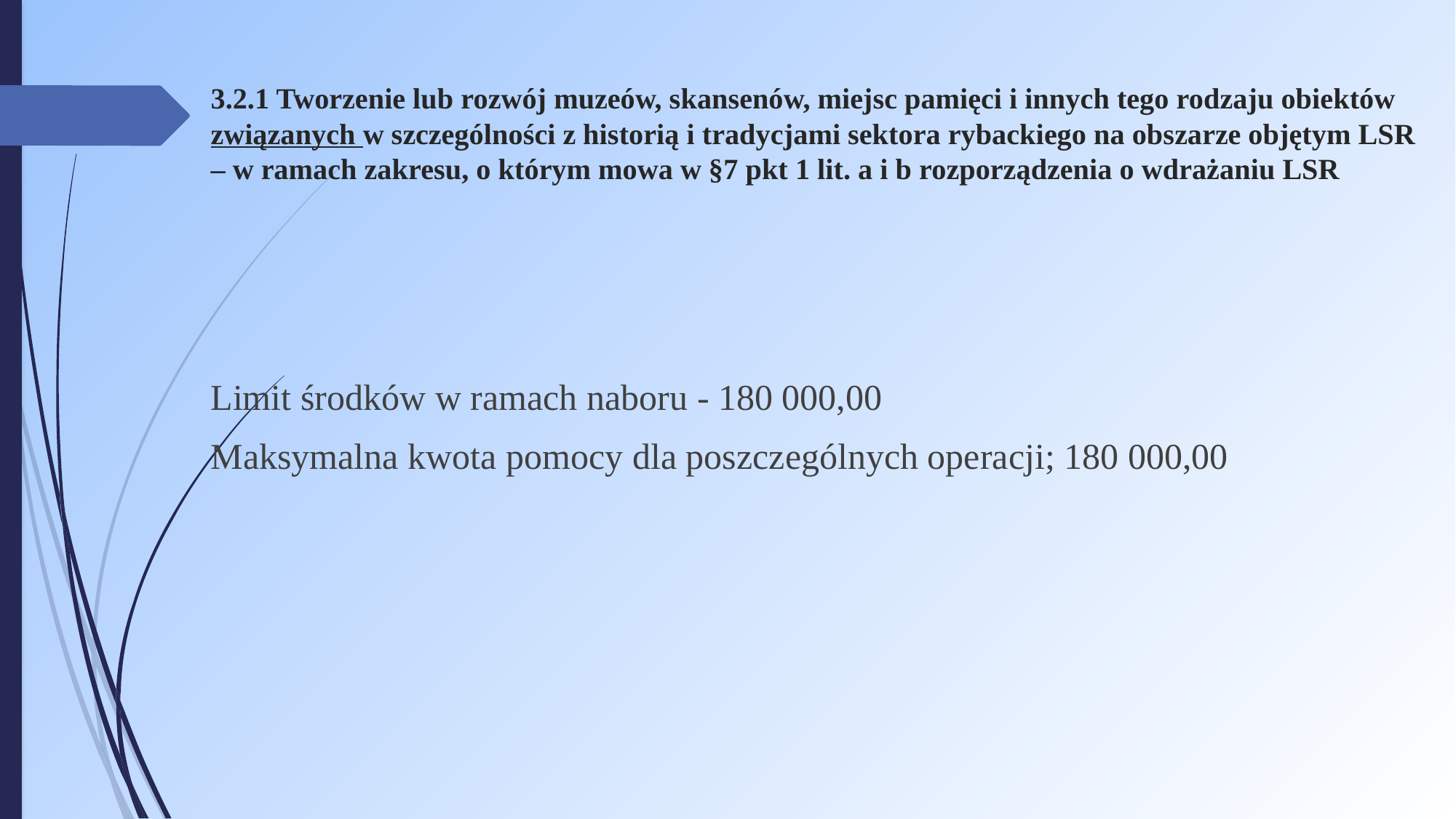

# 3.2.1 Tworzenie lub rozwój muzeów, skansenów, miejsc pamięci i innych tego rodzaju obiektów związanych w szczególności z historią i tradycjami sektora rybackiego na obszarze objętym LSR – w ramach zakresu, o którym mowa w §7 pkt 1 lit. a i b rozporządzenia o wdrażaniu LSR
Limit środków w ramach naboru - 180 000,00
Maksymalna kwota pomocy dla poszczególnych operacji; 180 000,00